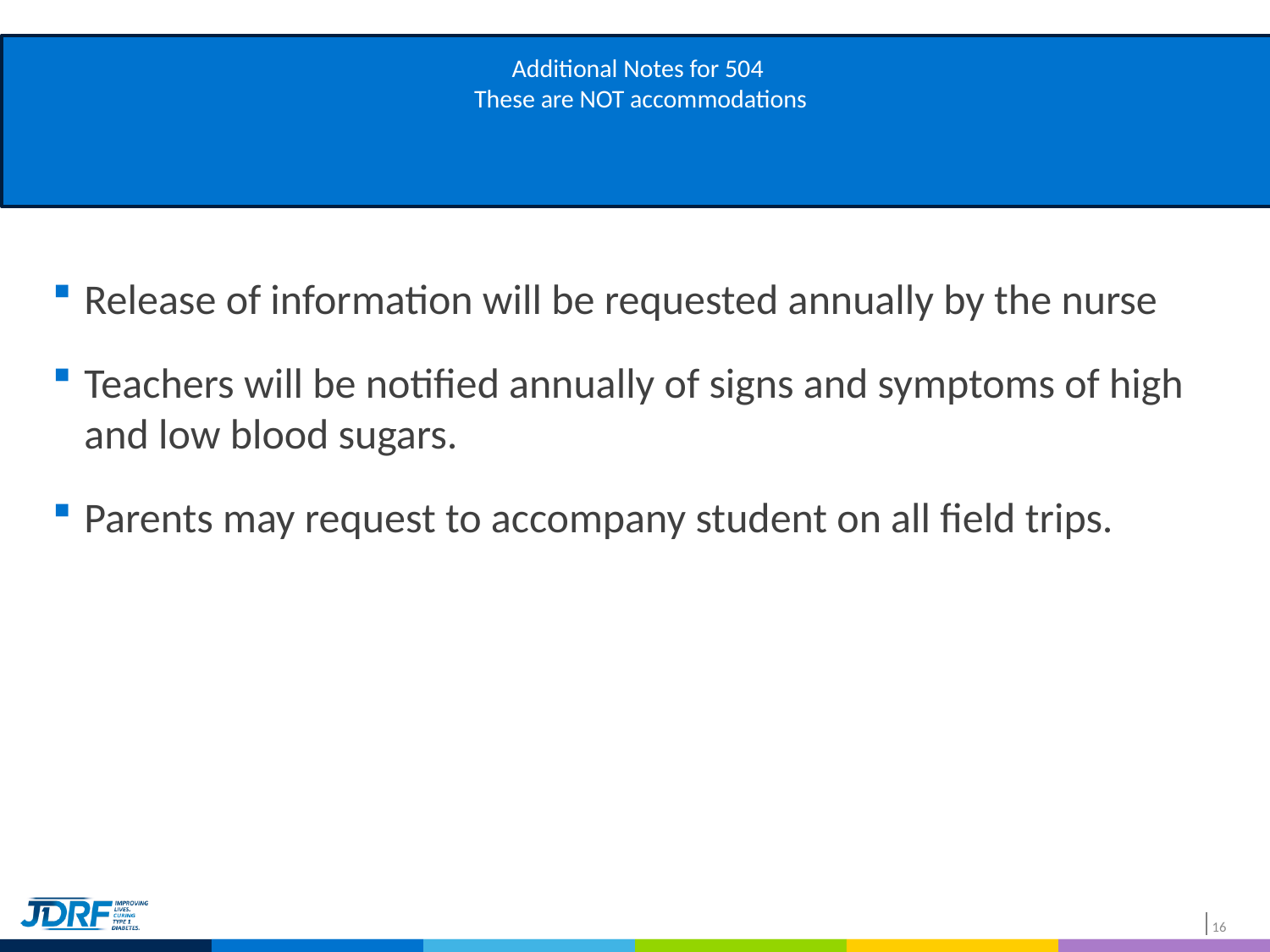

# Additional Notes for 504 These are NOT accommodations
Release of information will be requested annually by the nurse

Teachers will be notified annually of signs and symptoms of high      and low blood sugars.

Parents may request to accompany student on all field trips.
16